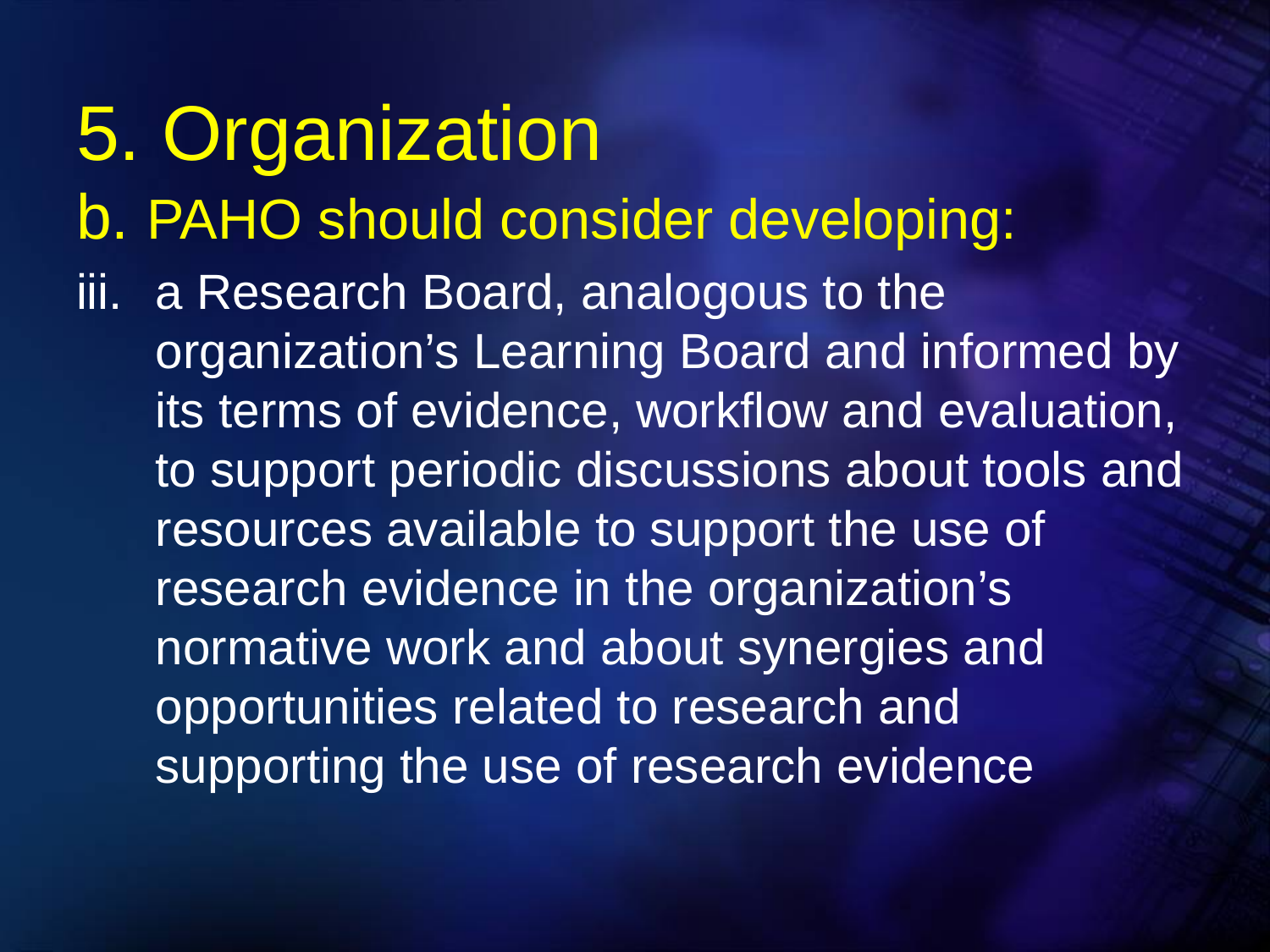

# 5. Organization b. PAHO should consider developing:
a Research Board, analogous to the organization’s Learning Board and informed by its terms of evidence, workflow and evaluation, to support periodic discussions about tools and resources available to support the use of research evidence in the organization’s normative work and about synergies and opportunities related to research and supporting the use of research evidence